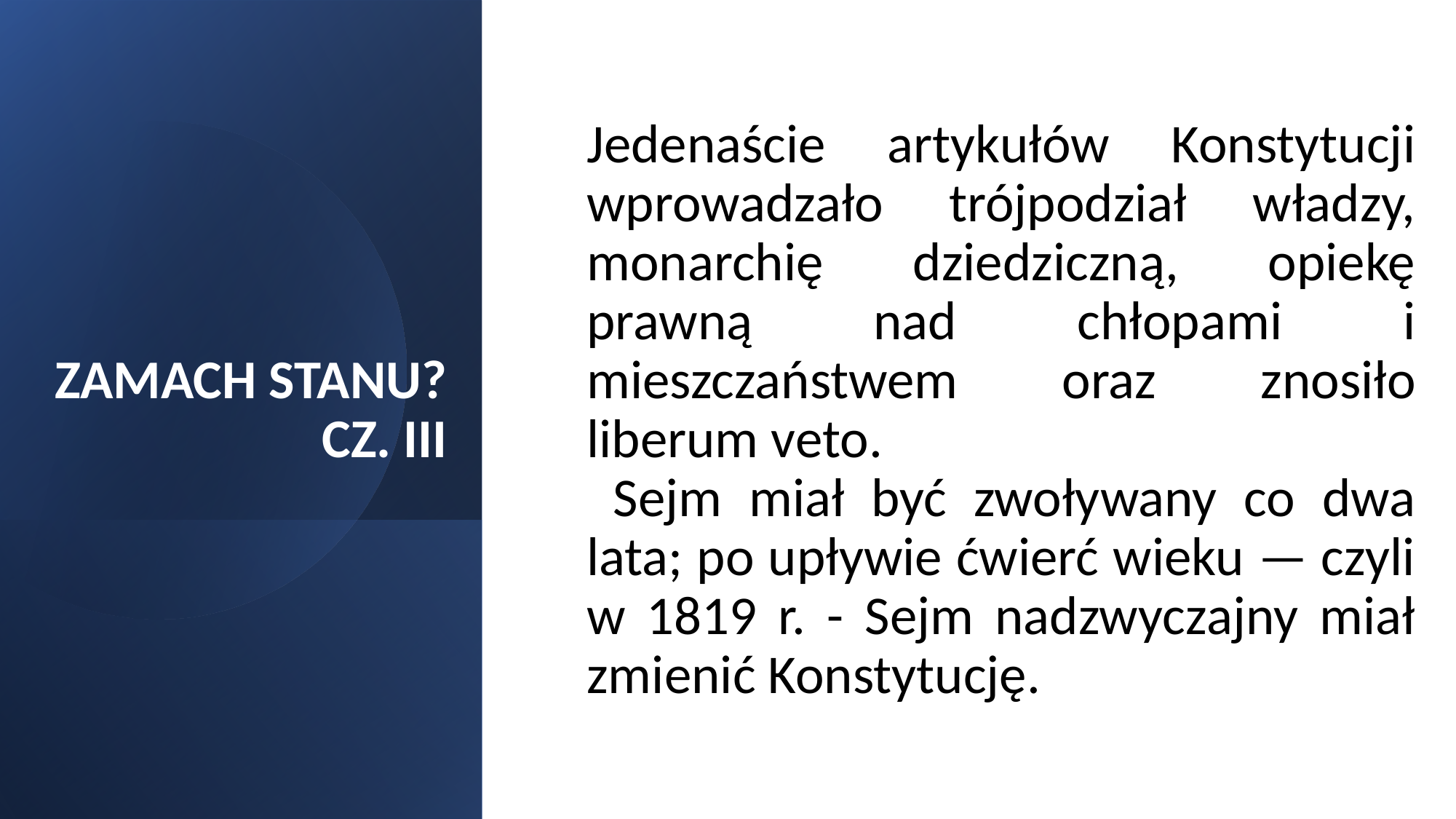

Jedenaście artykułów Konstytucji wprowadzało trójpodział władzy, monarchię dziedziczną, opiekę prawną nad chłopami i mieszczaństwem oraz znosiło liberum veto.
  Sejm miał być zwoływany co dwa lata; po upływie ćwierć wieku — czyli w 1819 r. - Sejm nadzwyczajny miał zmienić Konstytucję.
# ZAMACH STANU? CZ. III